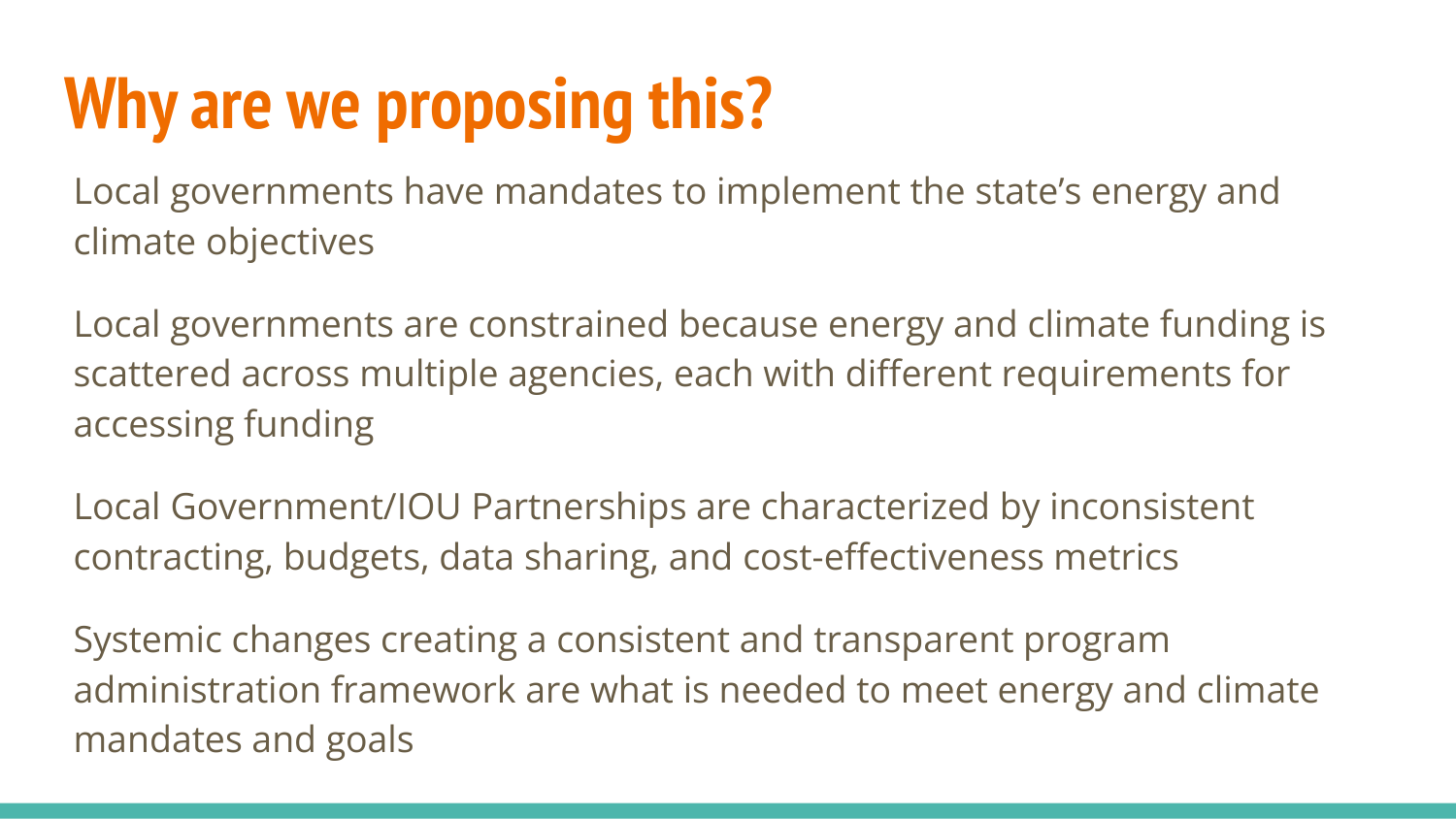

# Why are we proposing this?
Local governments have mandates to implement the state’s energy and climate objectives
Local governments are constrained because energy and climate funding is scattered across multiple agencies, each with different requirements for accessing funding
Local Government/IOU Partnerships are characterized by inconsistent contracting, budgets, data sharing, and cost-effectiveness metrics
Systemic changes creating a consistent and transparent program administration framework are what is needed to meet energy and climate mandates and goals